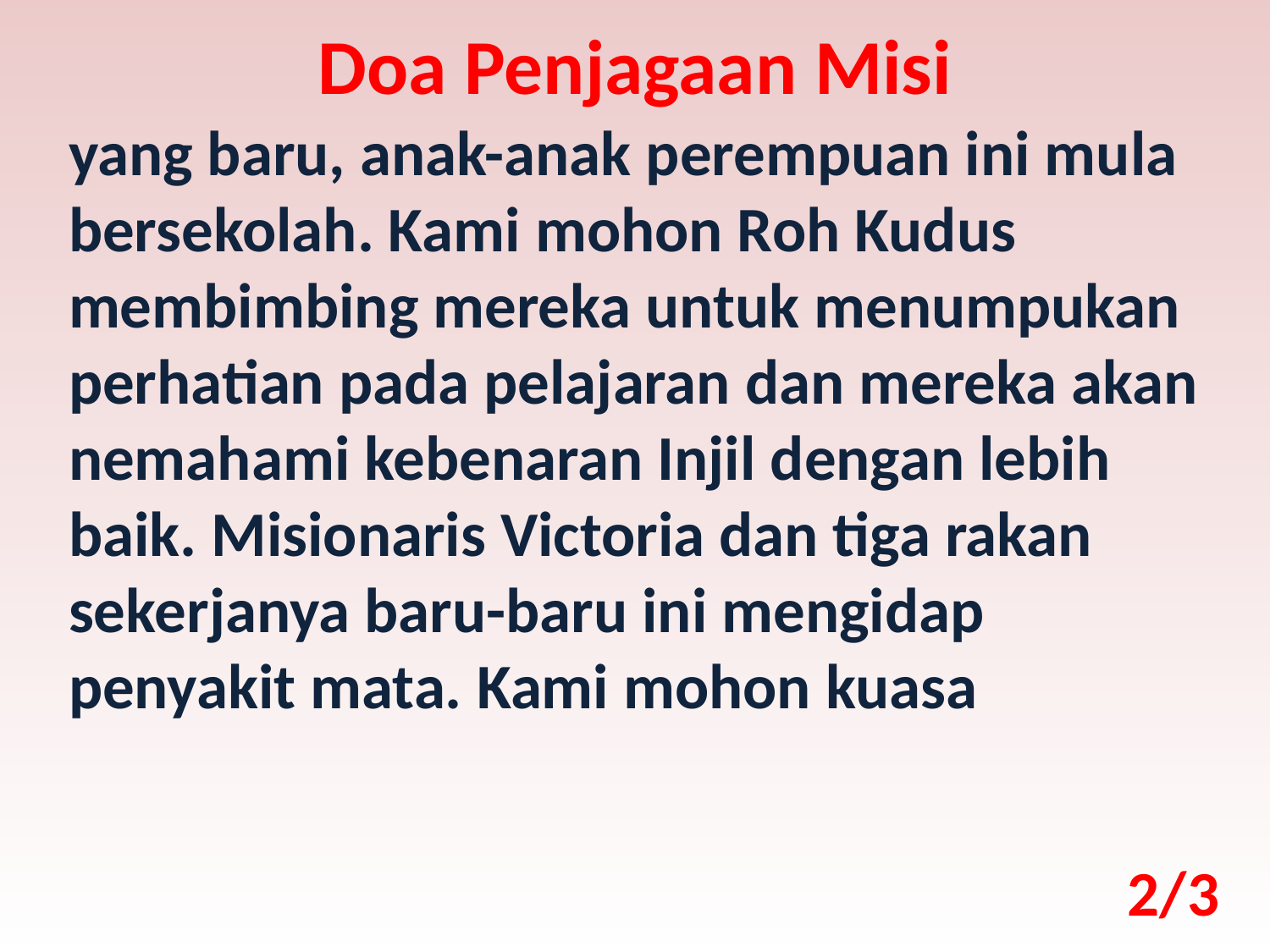

Doa Penjagaan Misi
yang baru, anak-anak perempuan ini mula bersekolah. Kami mohon Roh Kudus membimbing mereka untuk menumpukan perhatian pada pelajaran dan mereka akan nemahami kebenaran Injil dengan lebih baik. Misionaris Victoria dan tiga rakan sekerjanya baru-baru ini mengidap penyakit mata. Kami mohon kuasa
2/3